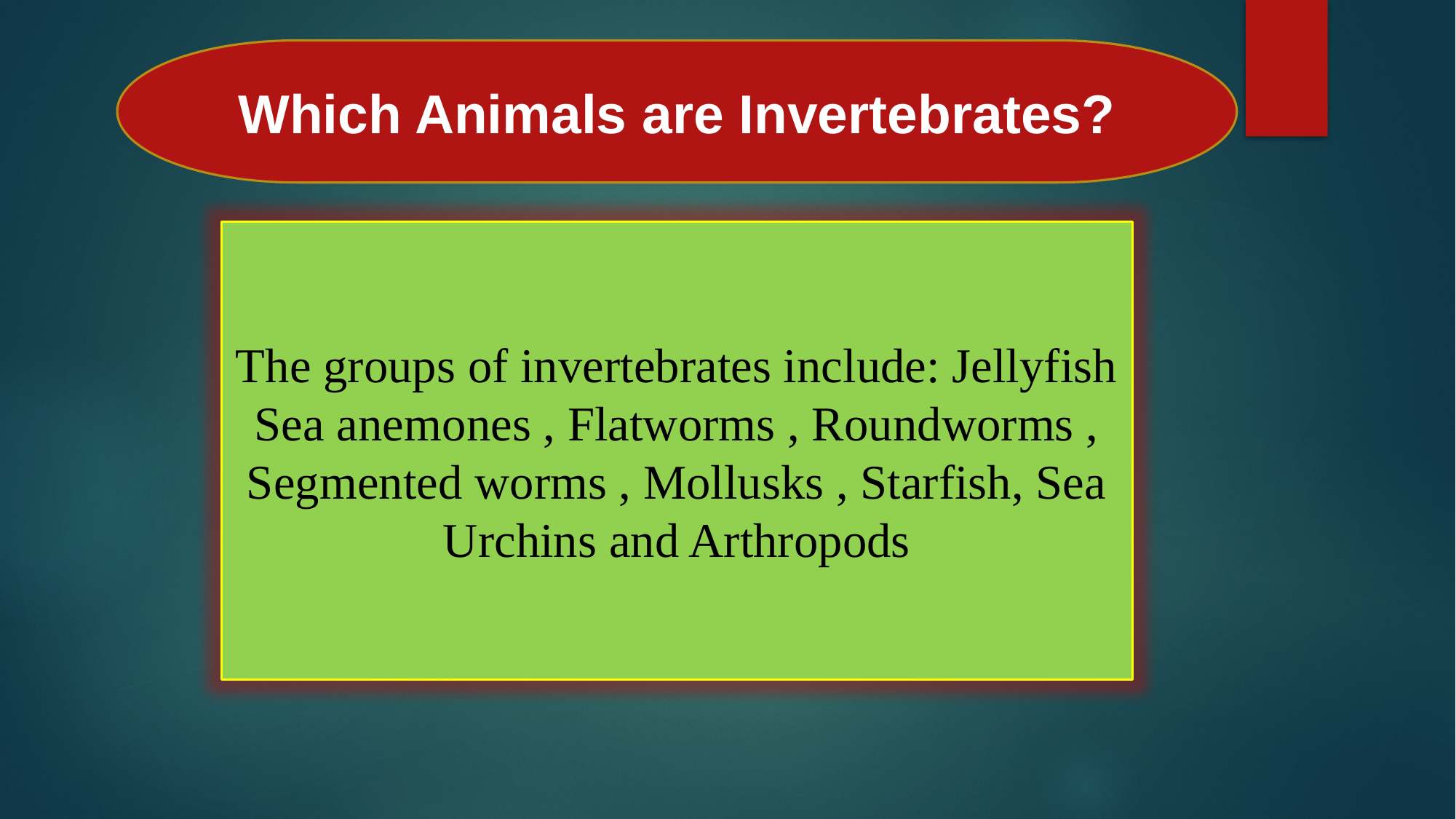

#
Which Animals are Invertebrates?
The groups of invertebrates include: Jellyfish Sea anemones , Flatworms , Roundworms , Segmented worms , Mollusks , Starfish, Sea Urchins and Arthropods